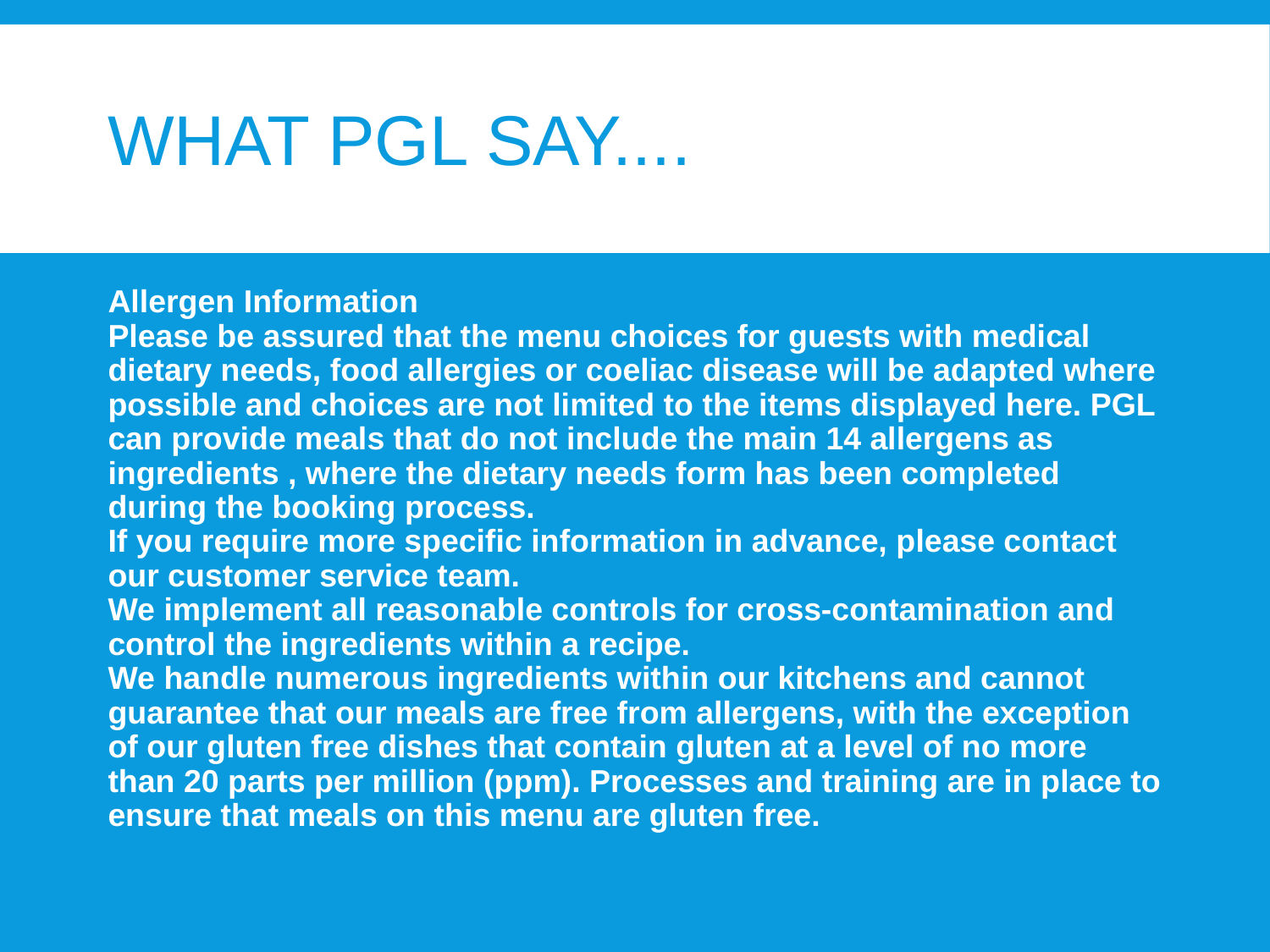

# What PGL say....
Allergen Information
Please be assured that the menu choices for guests with medical dietary needs, food allergies or coeliac disease will be adapted where possible and choices are not limited to the items displayed here. PGL can provide meals that do not include the main 14 allergens as ingredients , where the dietary needs form has been completed during the booking process.
If you require more specific information in advance, please contact our customer service team.
We implement all reasonable controls for cross-contamination and control the ingredients within a recipe.
We handle numerous ingredients within our kitchens and cannot guarantee that our meals are free from allergens, with the exception of our gluten free dishes that contain gluten at a level of no more than 20 parts per million (ppm). Processes and training are in place to ensure that meals on this menu are gluten free.